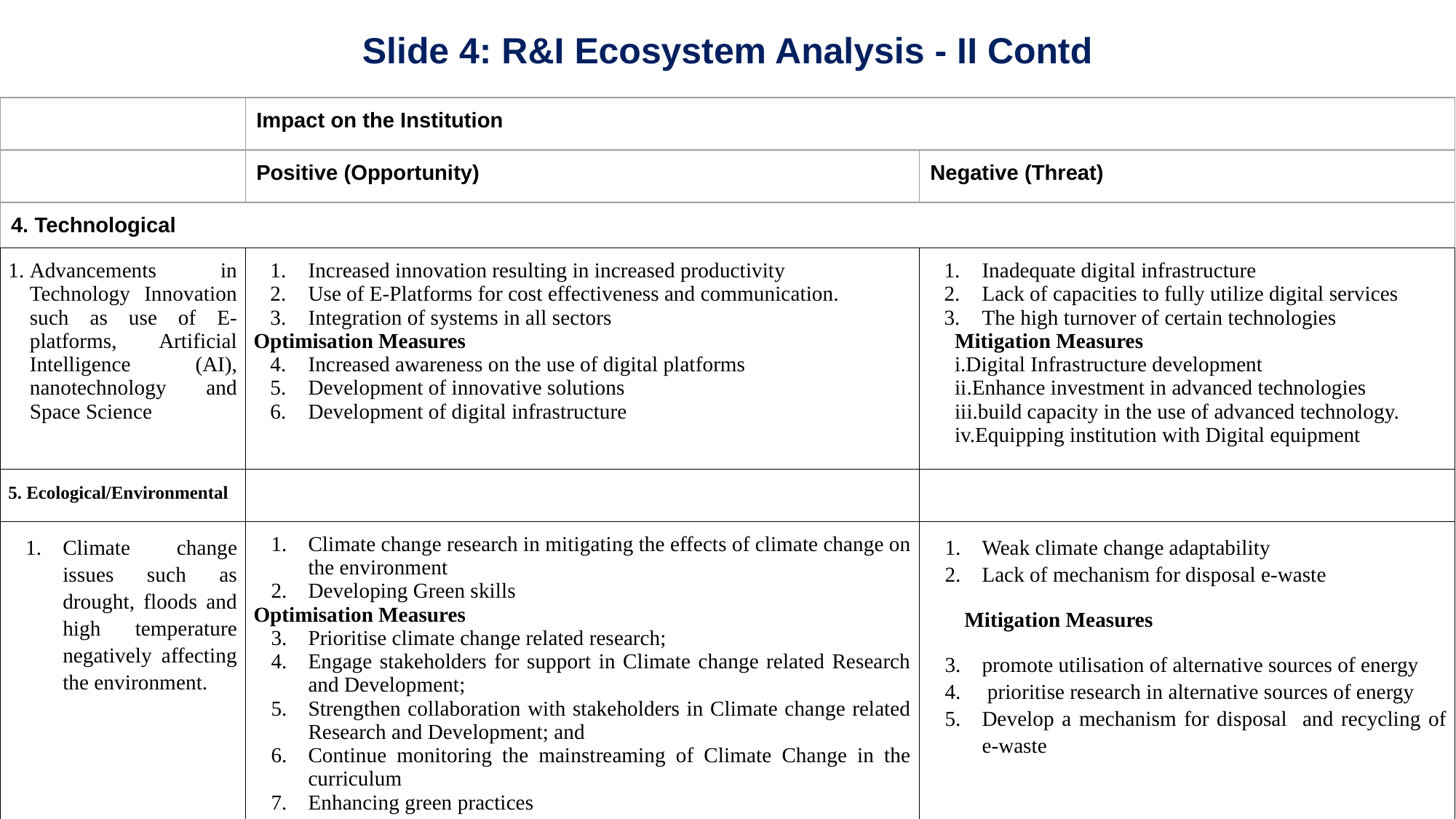

# Slide 4: R&I Ecosystem Analysis - II Contd
|  | Impact on the Institution |  |
| --- | --- | --- |
|  | Positive (Opportunity) | Negative (Threat) |
| 4. Technological |  |  |
| Advancements in Technology Innovation such as use of E-platforms, Artificial Intelligence (AI), nanotechnology and Space Science | Increased innovation resulting in increased productivity Use of E-Platforms for cost effectiveness and communication. Integration of systems in all sectors Optimisation Measures Increased awareness on the use of digital platforms Development of innovative solutions Development of digital infrastructure | Inadequate digital infrastructure Lack of capacities to fully utilize digital services The high turnover of certain technologies Mitigation Measures i.Digital Infrastructure development ii.Enhance investment in advanced technologies iii.build capacity in the use of advanced technology. iv.Equipping institution with Digital equipment |
| 5. Ecological/Environmental |  |  |
| Climate change issues such as drought, floods and high temperature negatively affecting the environment. | Climate change research in mitigating the effects of climate change on the environment Developing Green skills Optimisation Measures Prioritise climate change related research; Engage stakeholders for support in Climate change related Research and Development; Strengthen collaboration with stakeholders in Climate change related Research and Development; and Continue monitoring the mainstreaming of Climate Change in the curriculum Enhancing green practices | Weak climate change adaptability Lack of mechanism for disposal e-waste Mitigation Measures promote utilisation of alternative sources of energy prioritise research in alternative sources of energy Develop a mechanism for disposal and recycling of e-waste |